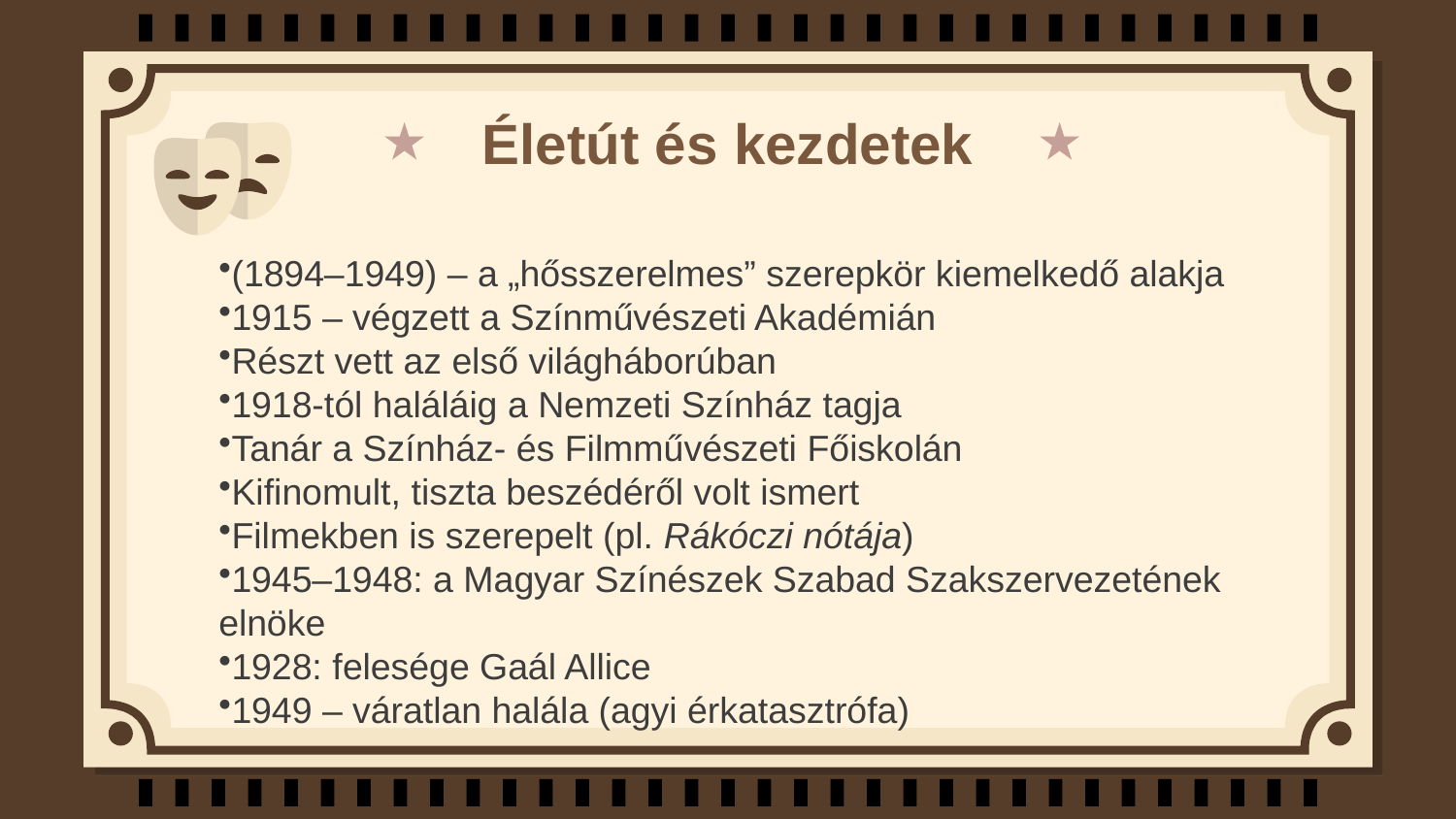

# Életút és kezdetek

(1894–1949) – a „hősszerelmes” szerepkör kiemelkedő alakja
1915 – végzett a Színművészeti Akadémián
Részt vett az első világháborúban
1918-tól haláláig a Nemzeti Színház tagja
Tanár a Színház- és Filmművészeti Főiskolán
Kifinomult, tiszta beszédéről volt ismert
Filmekben is szerepelt (pl. Rákóczi nótája)
1945–1948: a Magyar Színészek Szabad Szakszervezetének elnöke
1928: felesége Gaál Allice
1949 – váratlan halála (agyi érkatasztrófa)